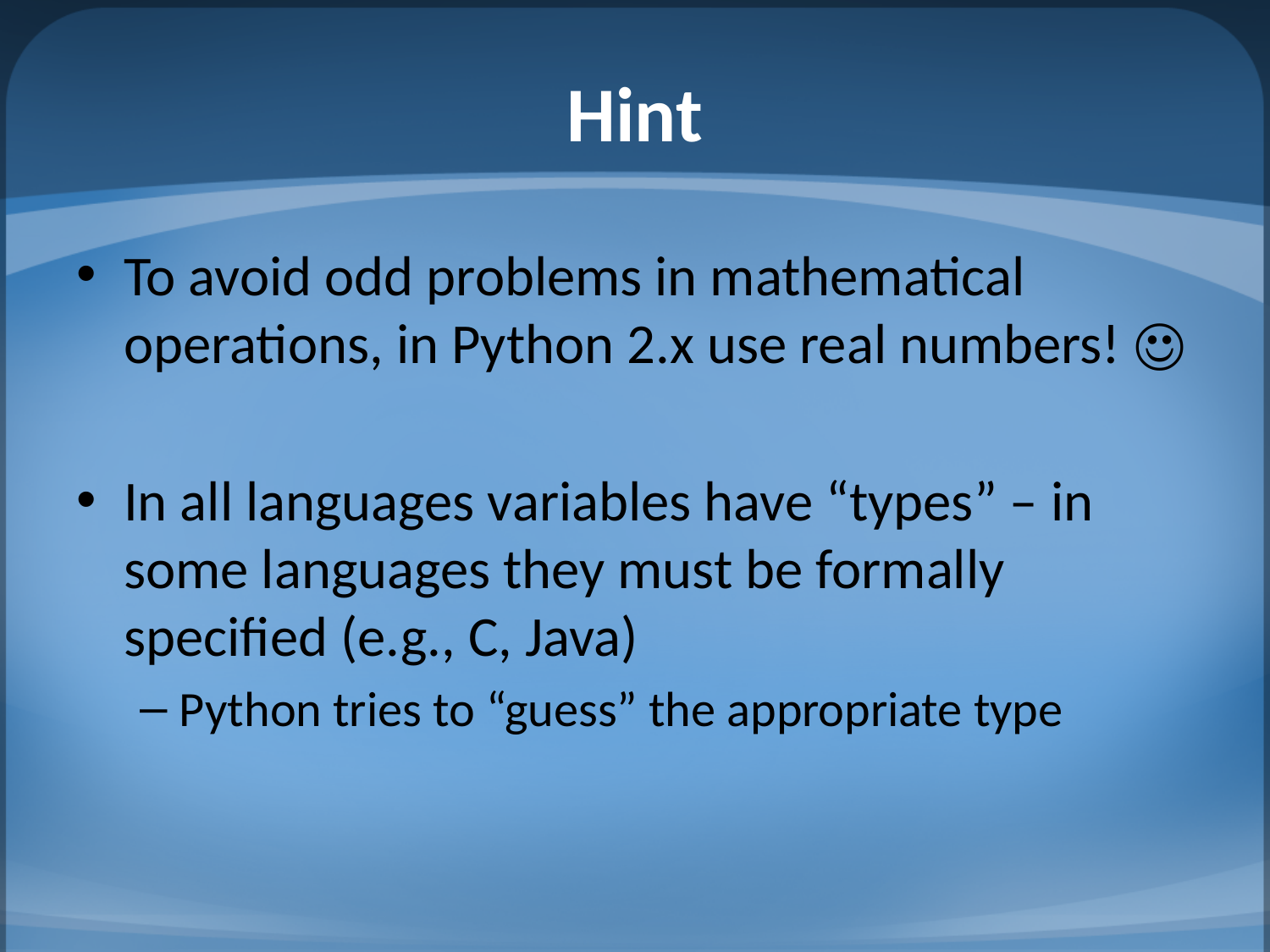

# Hint
To avoid odd problems in mathematical operations, in Python 2.x use real numbers! ☺

In all languages variables have “types” – in some languages they must be formally specified (e.g., C, Java)
Python tries to “guess” the appropriate type